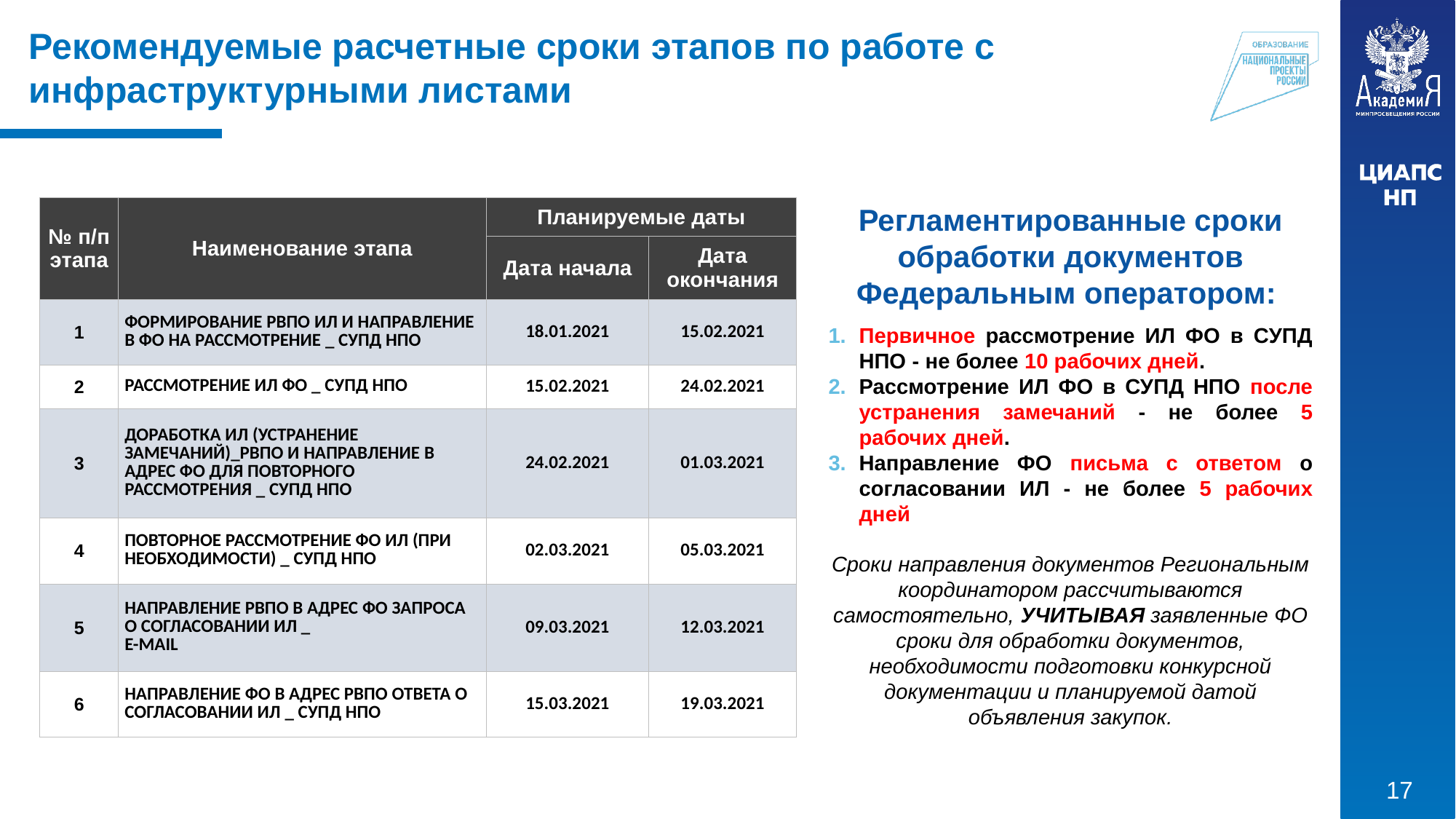

Рекомендуемые расчетные сроки этапов по работе с инфраструктурными листами
Регламентированные сроки обработки документов Федеральным оператором:
| № п/п этапа | Наименование этапа | Планируемые даты |  |
| --- | --- | --- | --- |
|  |  | Дата начала | Дата окончания |
| 1 | Формирование РВПО ИЛ и направление в ФО на рассмотрение \_ СУПД НПО | 18.01.2021 | 15.02.2021 |
| 2 | Рассмотрение ИЛ ФО \_ СУПД НПО | 15.02.2021 | 24.02.2021 |
| 3 | Доработка ИЛ (устранение замечаний)\_РВПО и направление в адрес ФО для повторного рассмотрения \_ СУПД НПО | 24.02.2021 | 01.03.2021 |
| 4 | Повторное рассмотрение ФО ИЛ (при необходимости) \_ СУПД НПО | 02.03.2021 | 05.03.2021 |
| 5 | Направление РВПО в адрес ФО запроса о согласовании ИЛ \_ E-mail | 09.03.2021 | 12.03.2021 |
| 6 | Направление ФО в адрес РВПО ответа о согласовании ИЛ \_ СУПД НПО | 15.03.2021 | 19.03.2021 |
Первичное рассмотрение ИЛ ФО в СУПД НПО - не более 10 рабочих дней.
Рассмотрение ИЛ ФО в СУПД НПО после устранения замечаний - не более 5 рабочих дней.
Направление ФО письма с ответом о согласовании ИЛ - не более 5 рабочих дней

Сроки направления документов Региональным координатором рассчитываются самостоятельно, УЧИТЫВАЯ заявленные ФО сроки для обработки документов, необходимости подготовки конкурсной документации и планируемой датой объявления закупок.